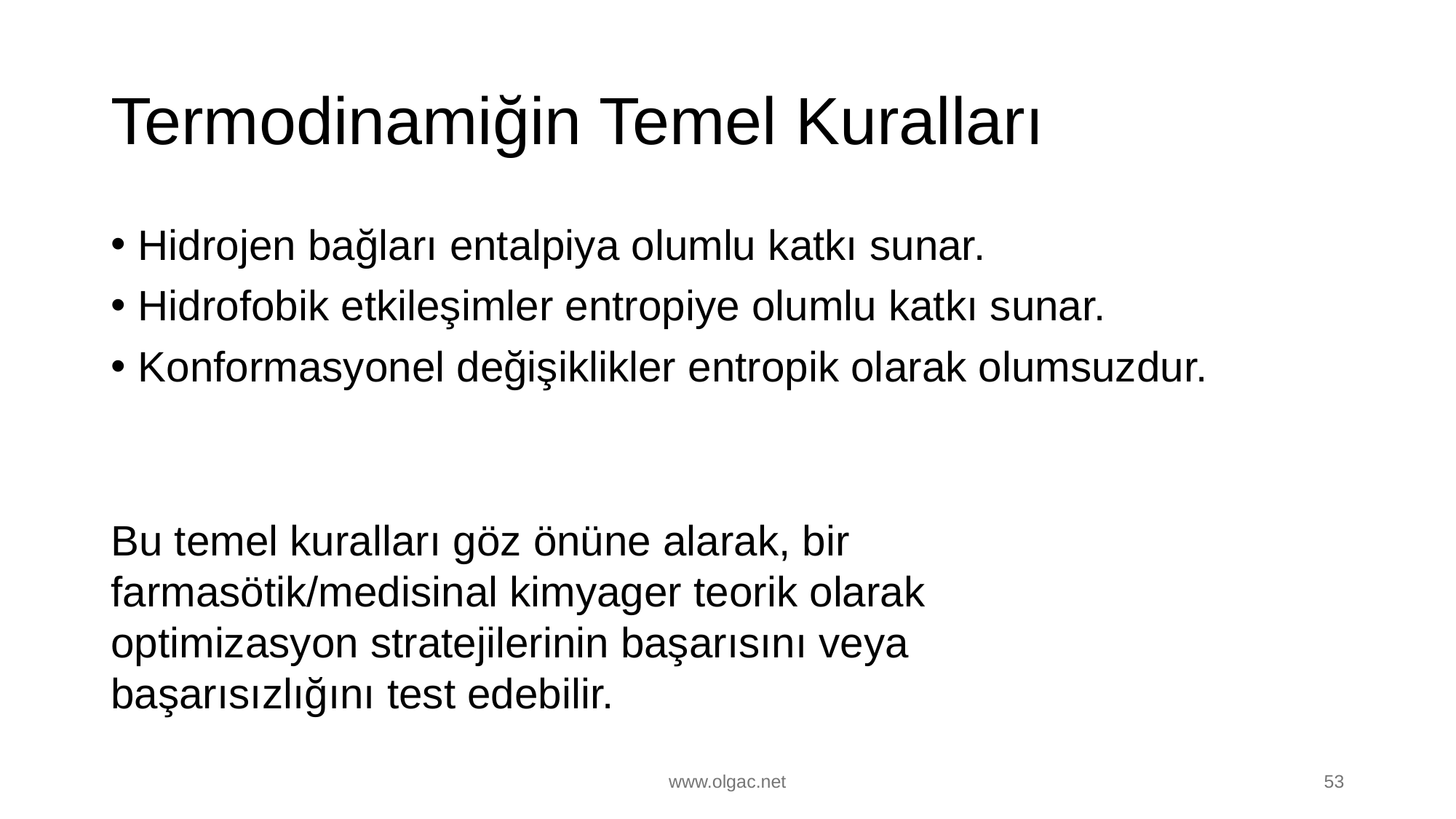

# Termodinamiğin Temel Kuralları
Hidrojen bağları entalpiya olumlu katkı sunar.
Hidrofobik etkileşimler entropiye olumlu katkı sunar.
Konformasyonel değişiklikler entropik olarak olumsuzdur.
Bu temel kuralları göz önüne alarak, bir farmasötik/medisinal kimyager teorik olarak optimizasyon stratejilerinin başarısını veya başarısızlığını test edebilir.
www.olgac.net
53